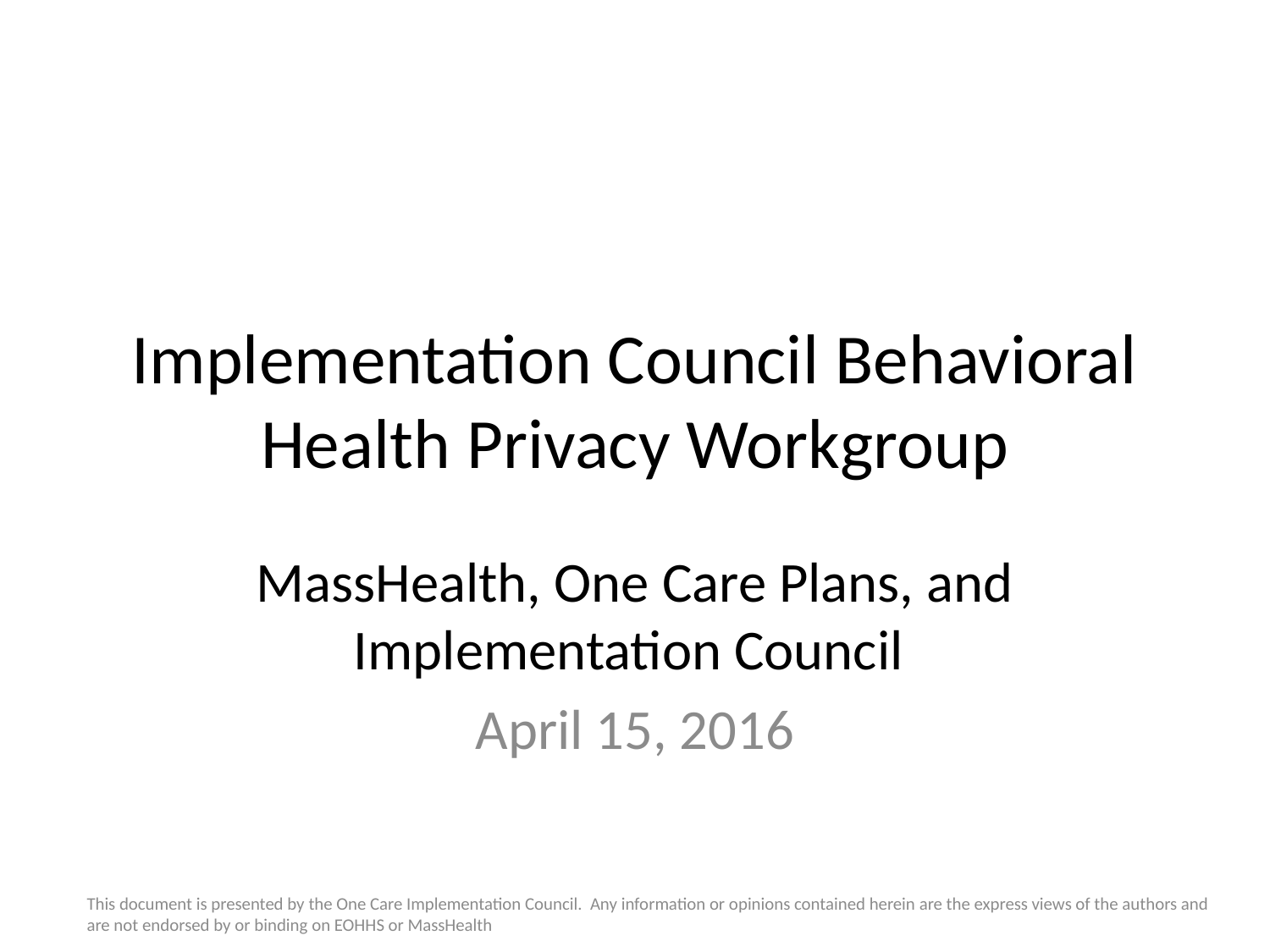

# Implementation Council Behavioral Health Privacy Workgroup
MassHealth, One Care Plans, and Implementation Council
April 15, 2016
This document is presented by the One Care Implementation Council.  Any information or opinions contained herein are the express views of the authors and are not endorsed by or binding on EOHHS or MassHealth